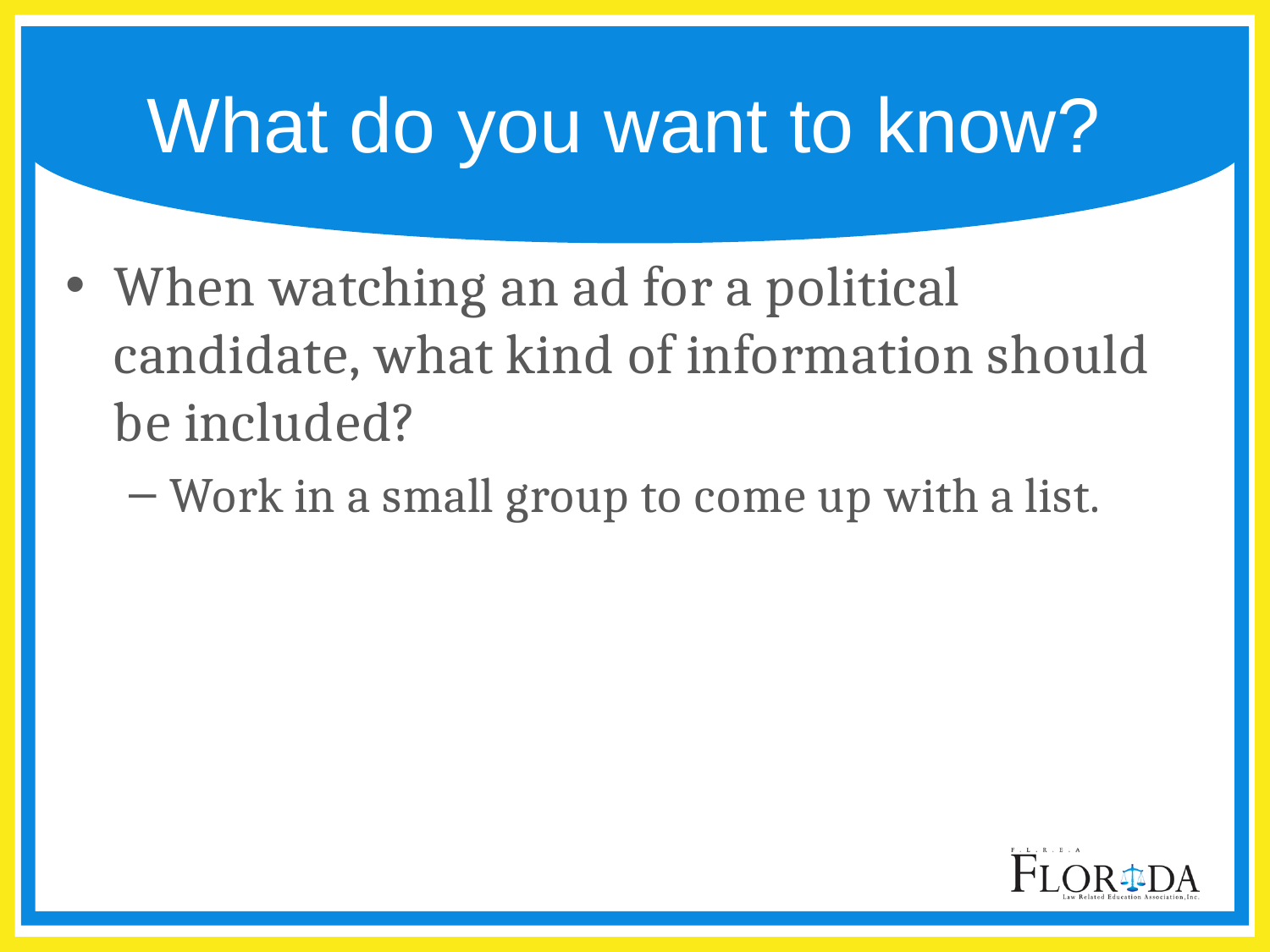

# What do you want to know?
When watching an ad for a political candidate, what kind of information should be included?
Work in a small group to come up with a list.